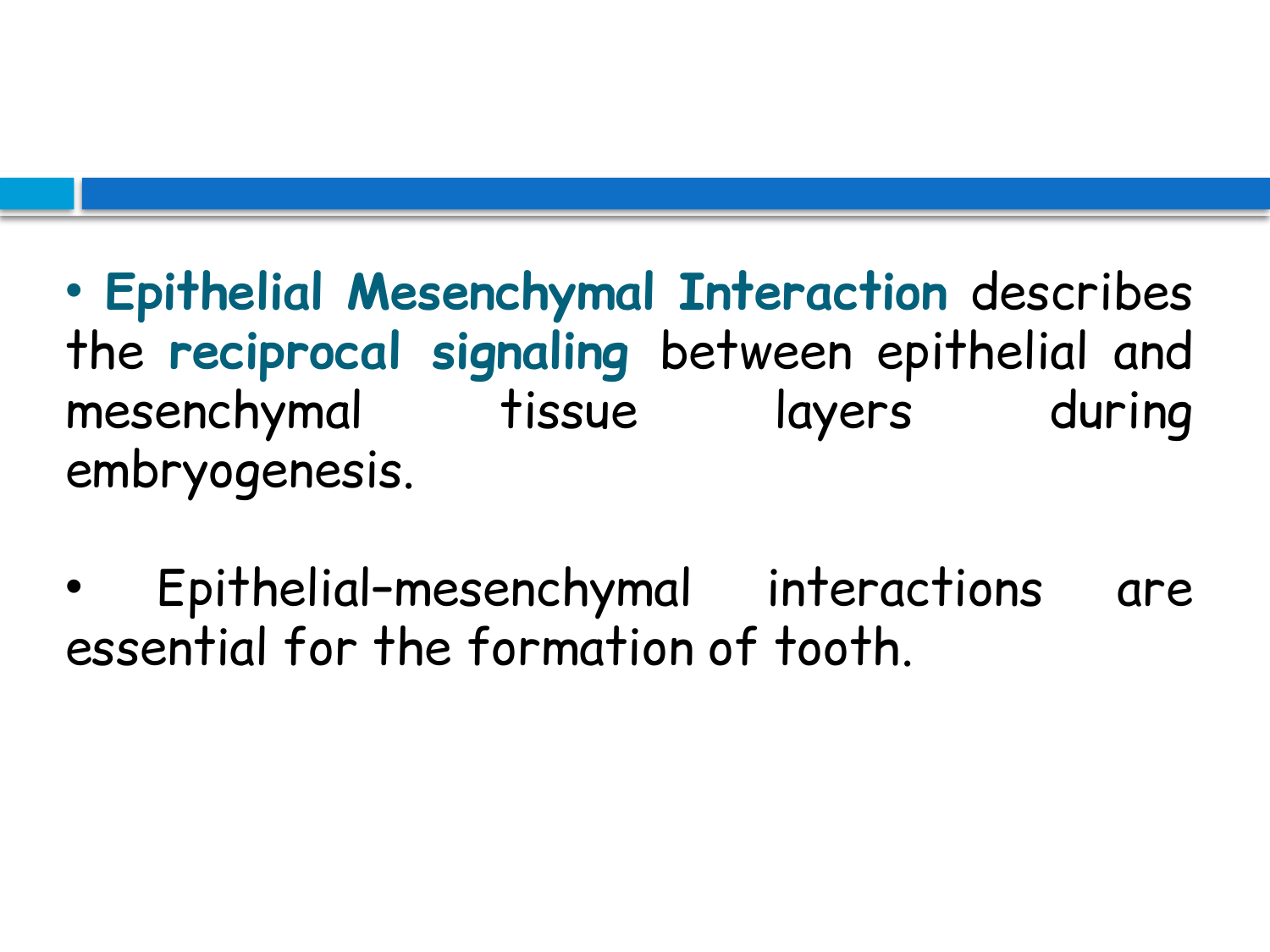

#
 Epithelial Mesenchymal Interaction describes the reciprocal signaling between epithelial and mesenchymal tissue layers during embryogenesis.

 Epithelial–mesenchymal interactions are essential for the formation of tooth.